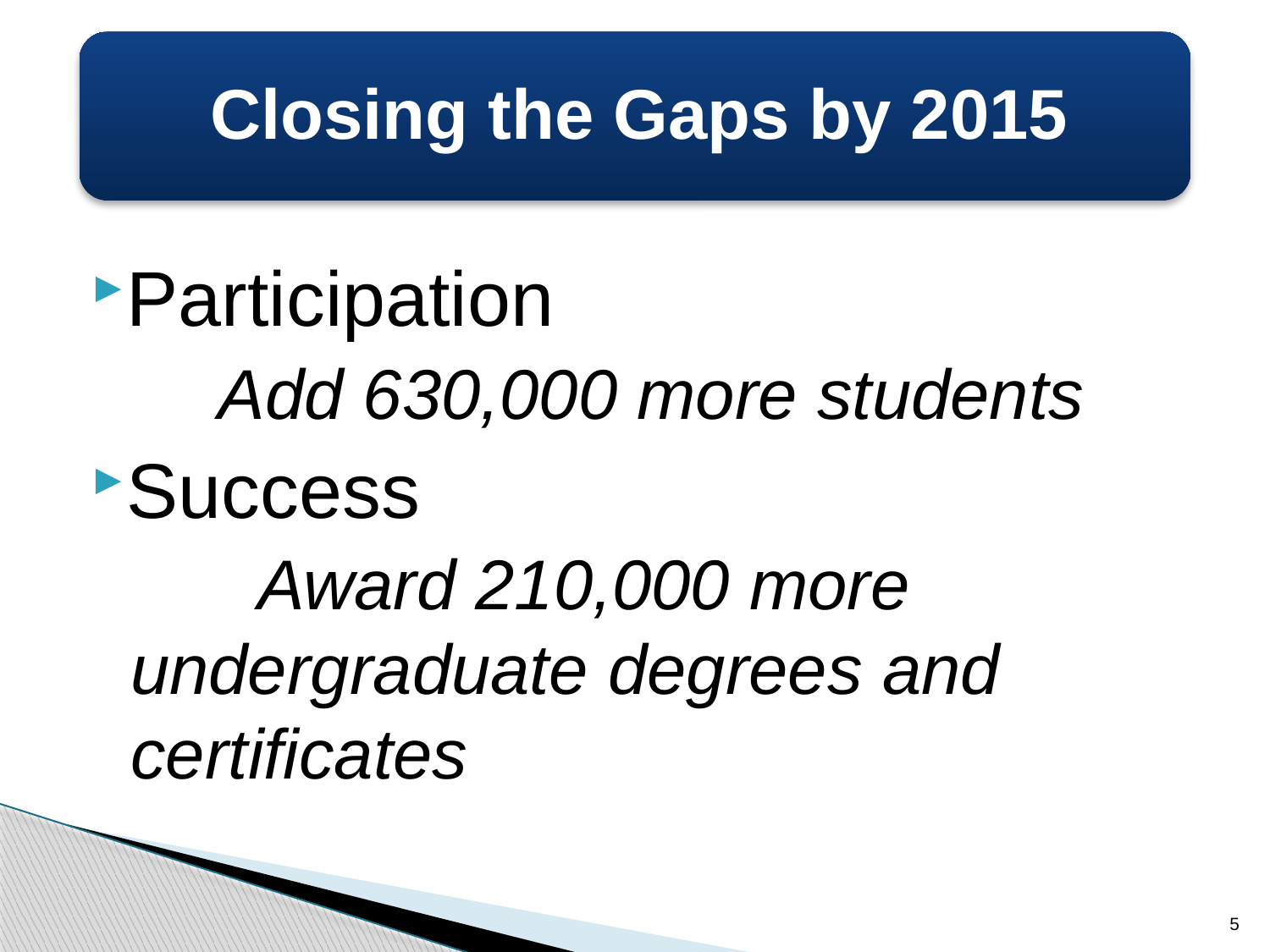

Closing the Gaps by 2015
Participation
	Add 630,000 more students
Success
	Award 210,000 more 	undergraduate degrees and 	certificates

.
5